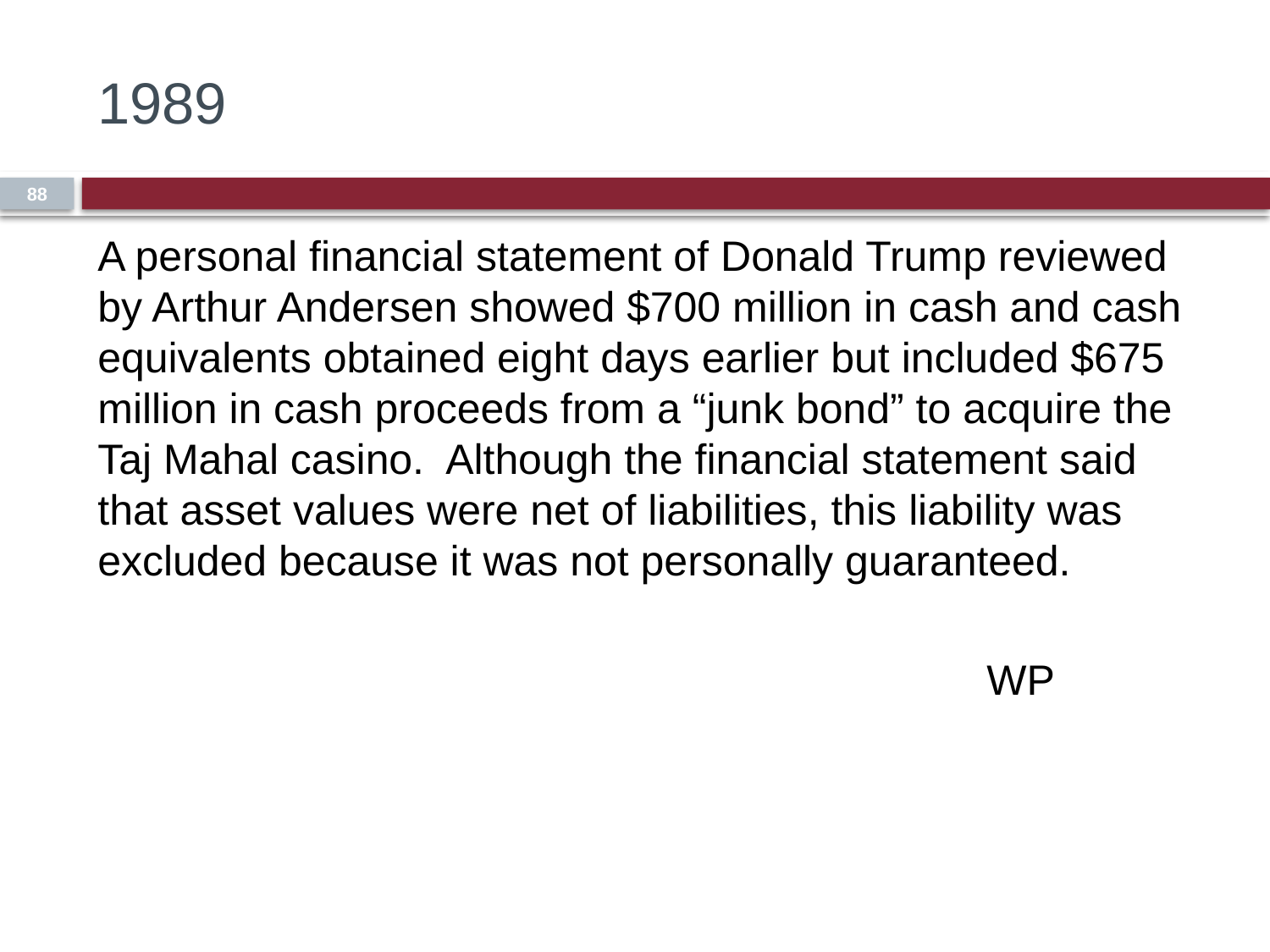

# 1989
88
A personal financial statement of Donald Trump reviewed by Arthur Andersen showed $700 million in cash and cash equivalents obtained eight days earlier but included $675 million in cash proceeds from a “junk bond” to acquire the Taj Mahal casino.  Although the financial statement said that asset values were net of liabilities, this liability was excluded because it was not personally guaranteed.

							WP